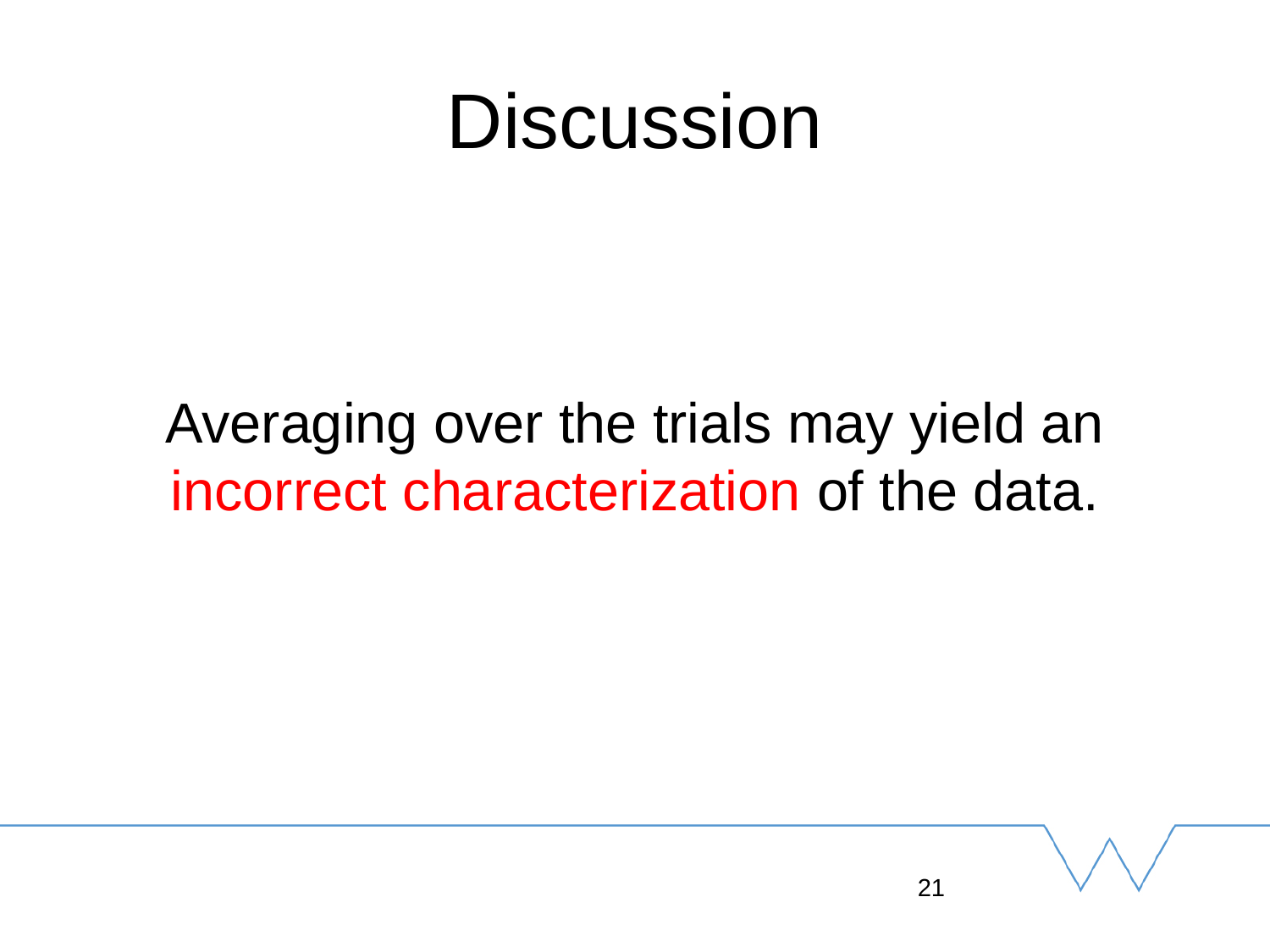

# Discussion

Averaging over the trials may yield an incorrect characterization of the data.
21